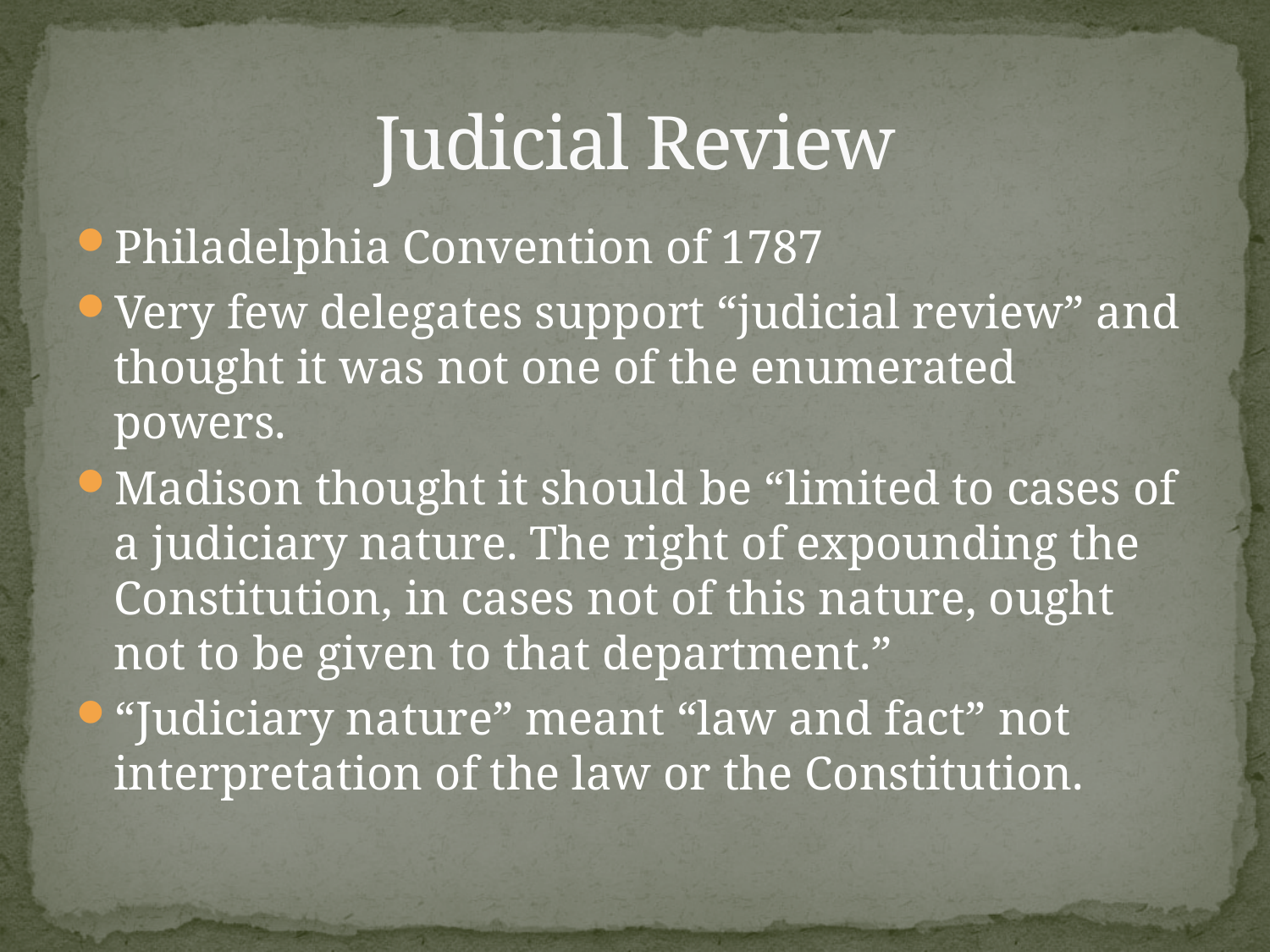

# Judicial Review
Philadelphia Convention of 1787
Very few delegates support “judicial review” and thought it was not one of the enumerated powers.
Madison thought it should be “limited to cases of a judiciary nature. The right of expounding the Constitution, in cases not of this nature, ought not to be given to that department.”
“Judiciary nature” meant “law and fact” not interpretation of the law or the Constitution.